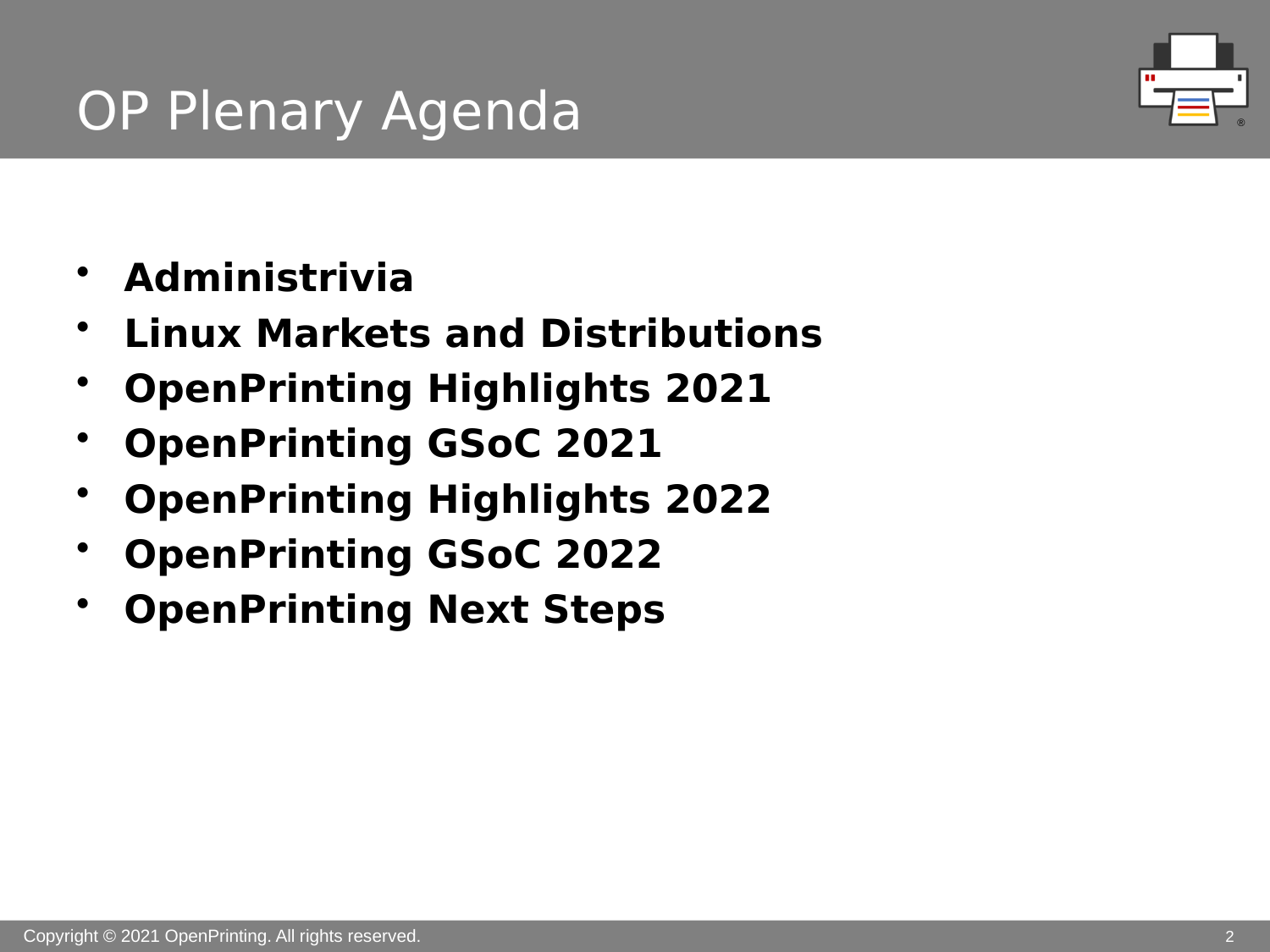

# OP Plenary Agenda

Administrivia
Linux Markets and Distributions
OpenPrinting Highlights 2021
OpenPrinting GSoC 2021
OpenPrinting Highlights 2022
OpenPrinting GSoC 2022
OpenPrinting Next Steps

2